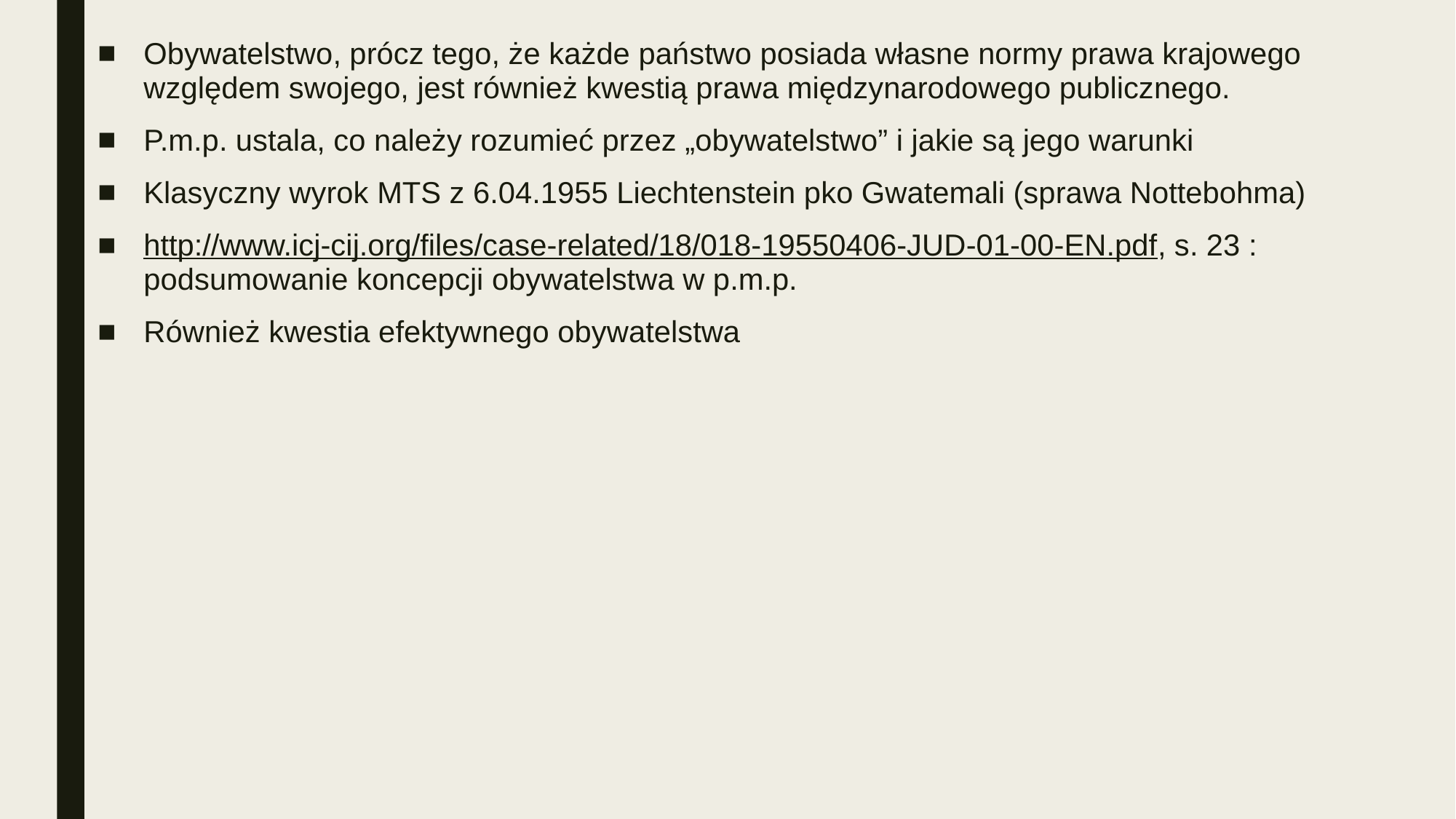

Obywatelstwo, prócz tego, że każde państwo posiada własne normy prawa krajowego względem swojego, jest również kwestią prawa międzynarodowego publicznego.
P.m.p. ustala, co należy rozumieć przez „obywatelstwo” i jakie są jego warunki
Klasyczny wyrok MTS z 6.04.1955 Liechtenstein pko Gwatemali (sprawa Nottebohma)
http://www.icj-cij.org/files/case-related/18/018-19550406-JUD-01-00-EN.pdf, s. 23 : podsumowanie koncepcji obywatelstwa w p.m.p.
Również kwestia efektywnego obywatelstwa